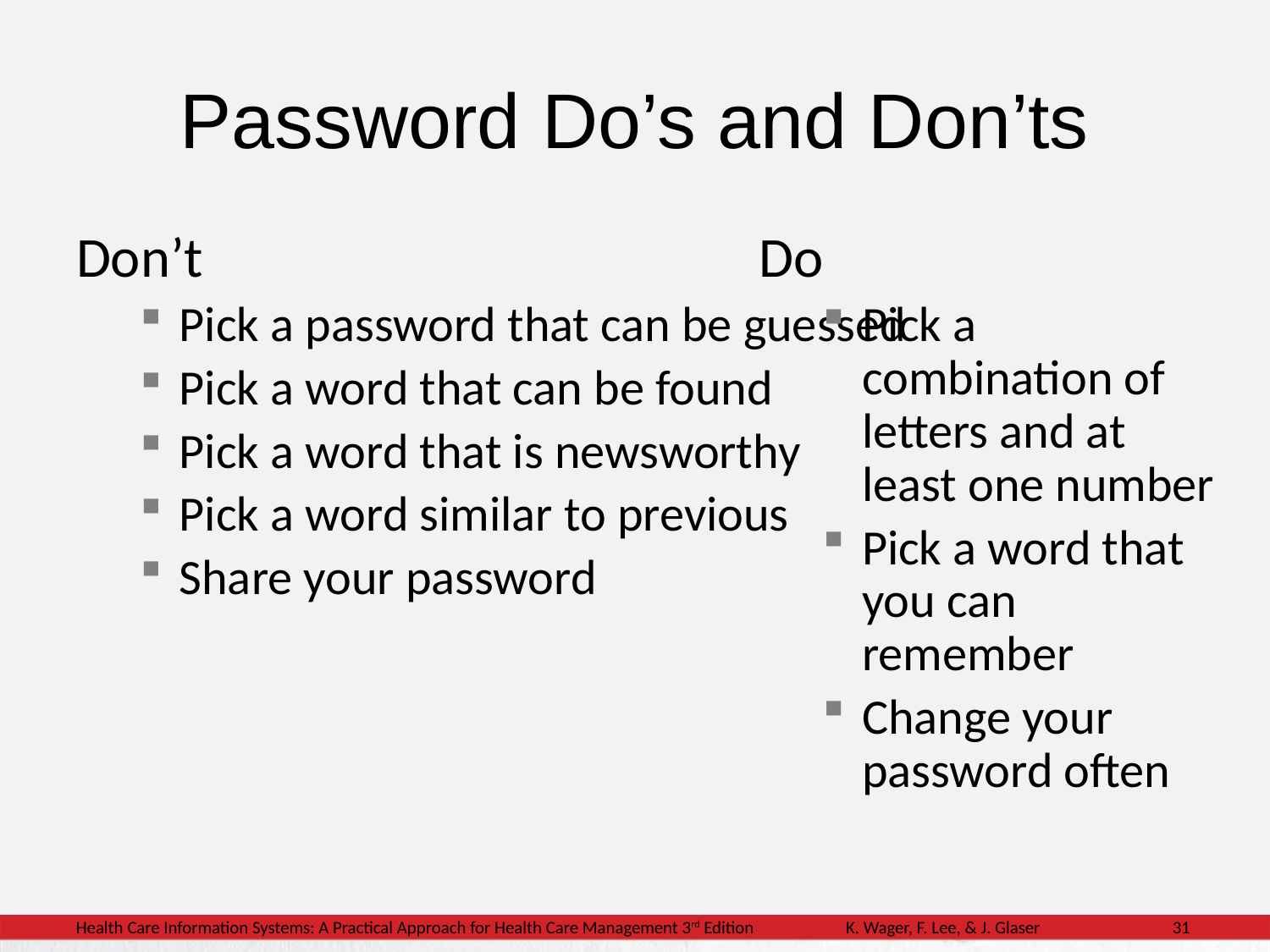

# Password Do’s and Don’ts
Don’t
Pick a password that can be guessed
Pick a word that can be found
Pick a word that is newsworthy
Pick a word similar to previous
Share your password
Do
Pick a combination of letters and at least one number
Pick a word that you can remember
Change your password often